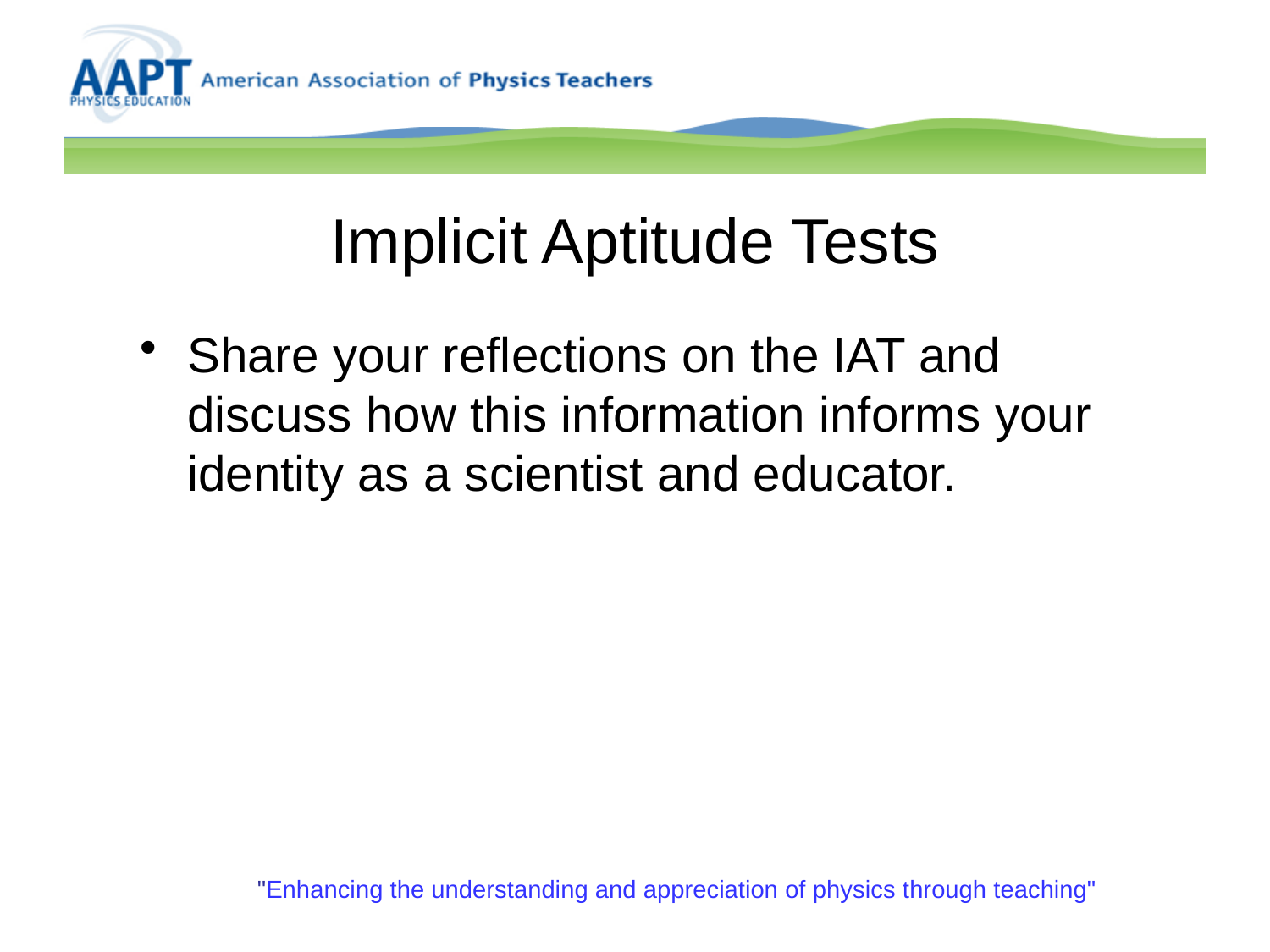

# Implicit Aptitude Tests
Share your reflections on the IAT and discuss how this information informs your identity as a scientist and educator.
"Enhancing the understanding and appreciation of physics through teaching"